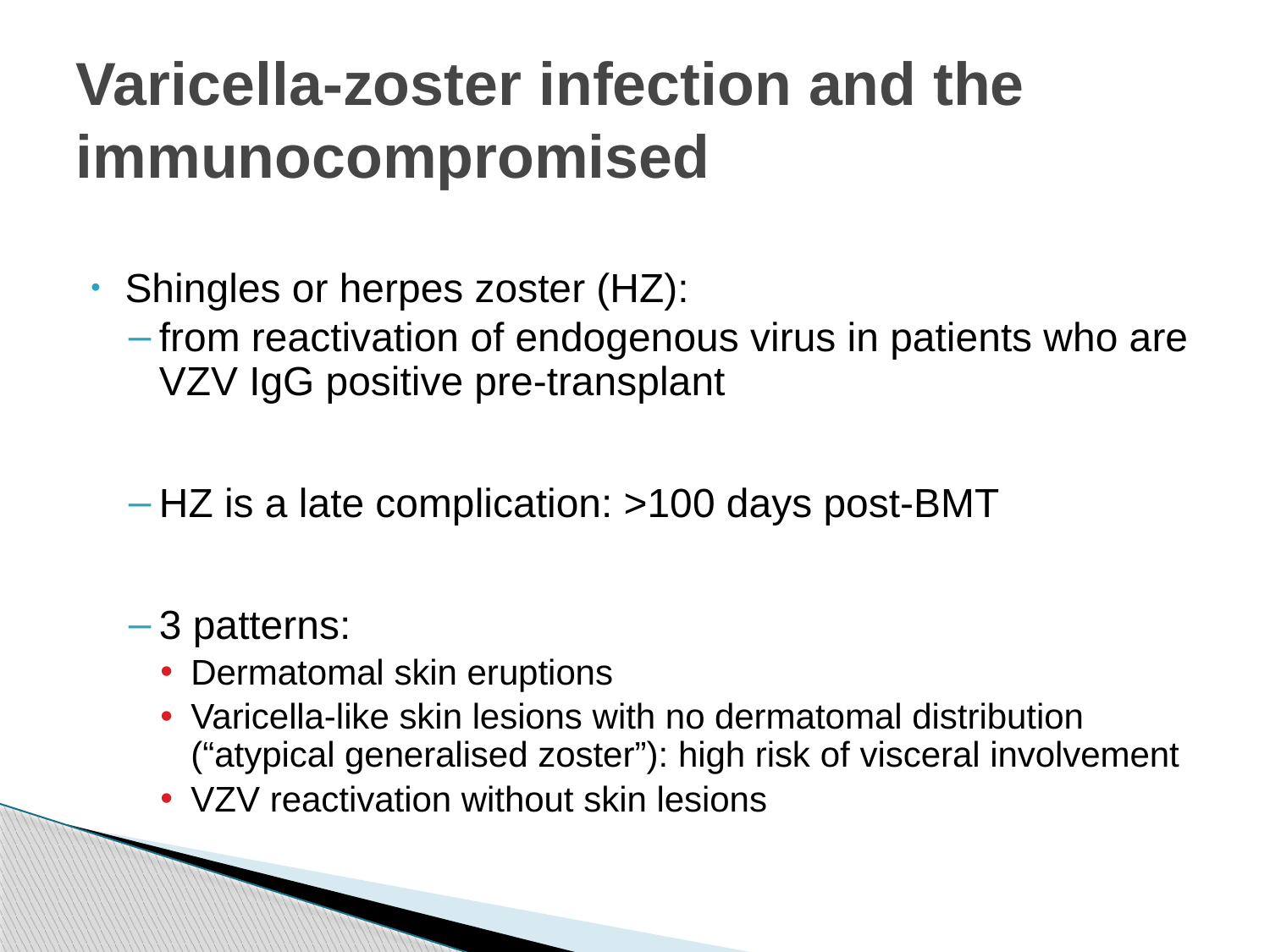

# Varicella-zoster infection and the immunocompromised

Shingles or herpes zoster (HZ):
from reactivation of endogenous virus in patients who are VZV IgG positive pre-transplant

HZ is a late complication: >100 days post-BMT

3 patterns:
Dermatomal skin eruptions
Varicella-like skin lesions with no dermatomal distribution (“atypical generalised zoster”): high risk of visceral involvement
VZV reactivation without skin lesions